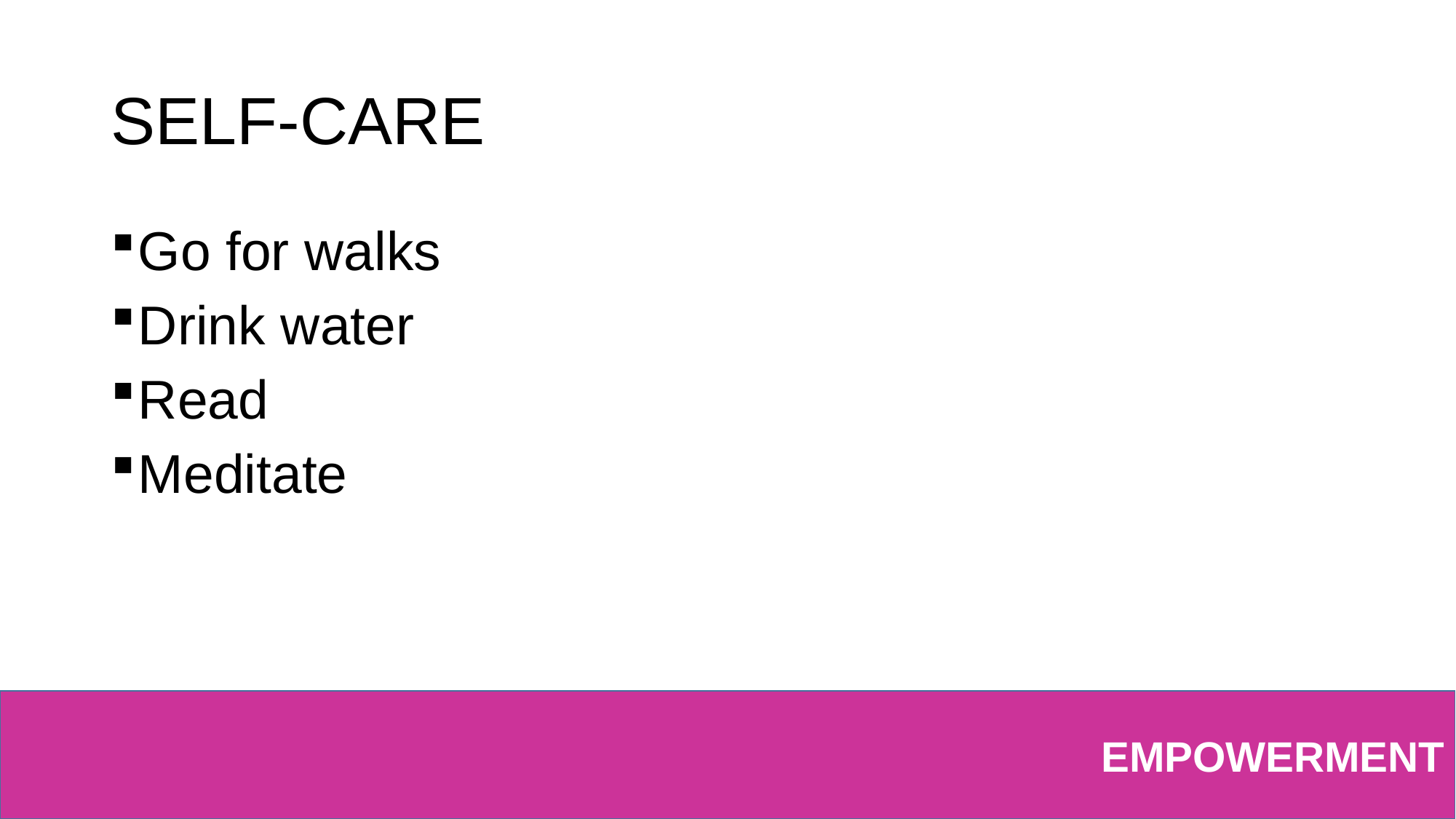

# SELF-CARE
Go for walks
Drink water
Read
Meditate
EMPOWERMENT